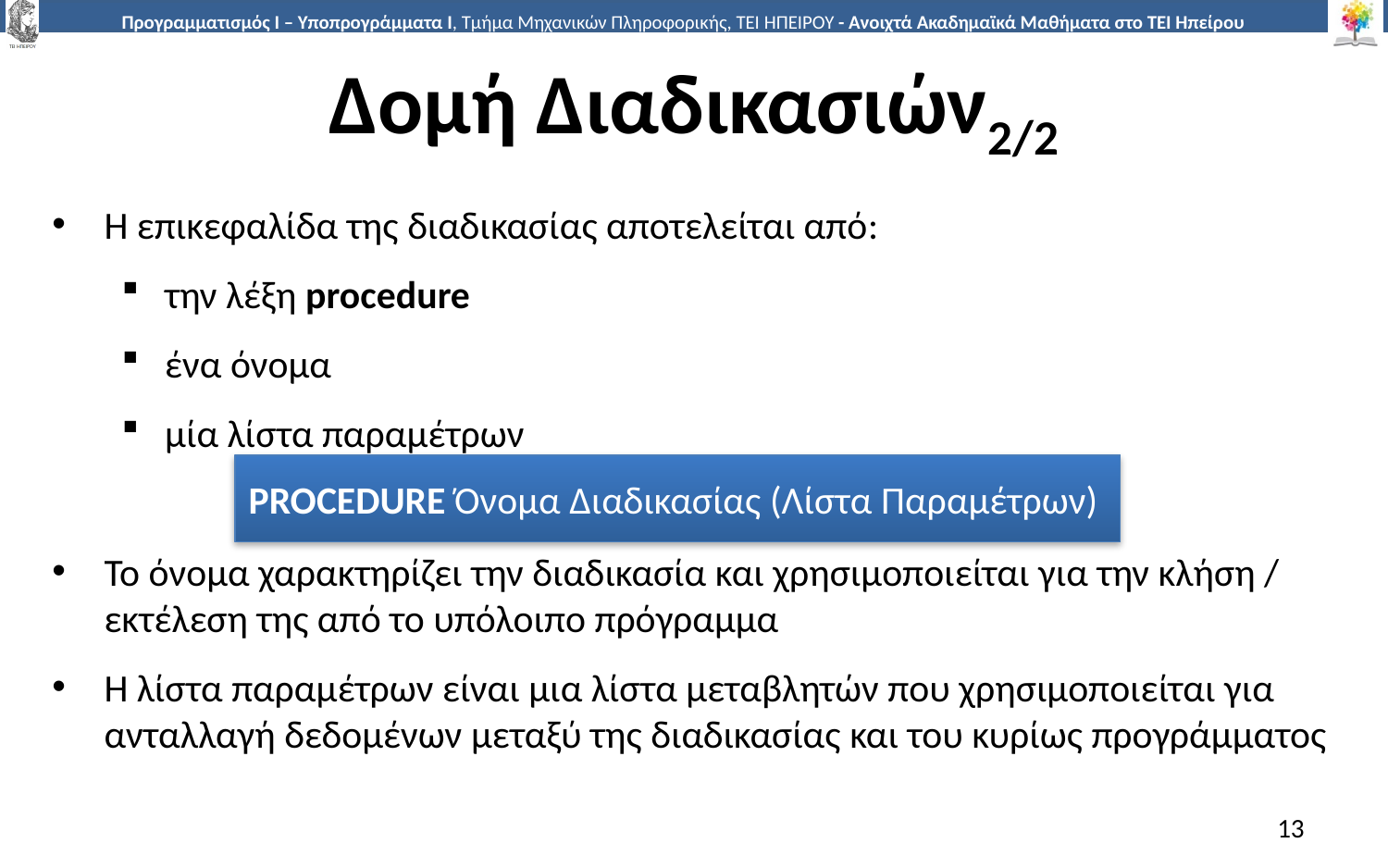

# Δομή Διαδικασιών2/2
Η επικεφαλίδα της διαδικασίας αποτελείται από:
την λέξη procedure
ένα όνομα
μία λίστα παραμέτρων
PROCEDURE  Όνομα Διαδικασίας (Λίστα παραμέτρων)
Το όνομα χαρακτηρίζει την διαδικασία και χρησιμοποιείται για την κλήση / εκτέλεση της από το υπόλοιπο πρόγραμμα
Η λίστα παραμέτρων είναι μια λίστα μεταβλητών που χρησιμοποιείται για ανταλλαγή δεδομένων μεταξύ της διαδικασίας και του κυρίως προγράμματος

PROCEDURE Όνομα Διαδικασίας (Λίστα Παραμέτρων)
13